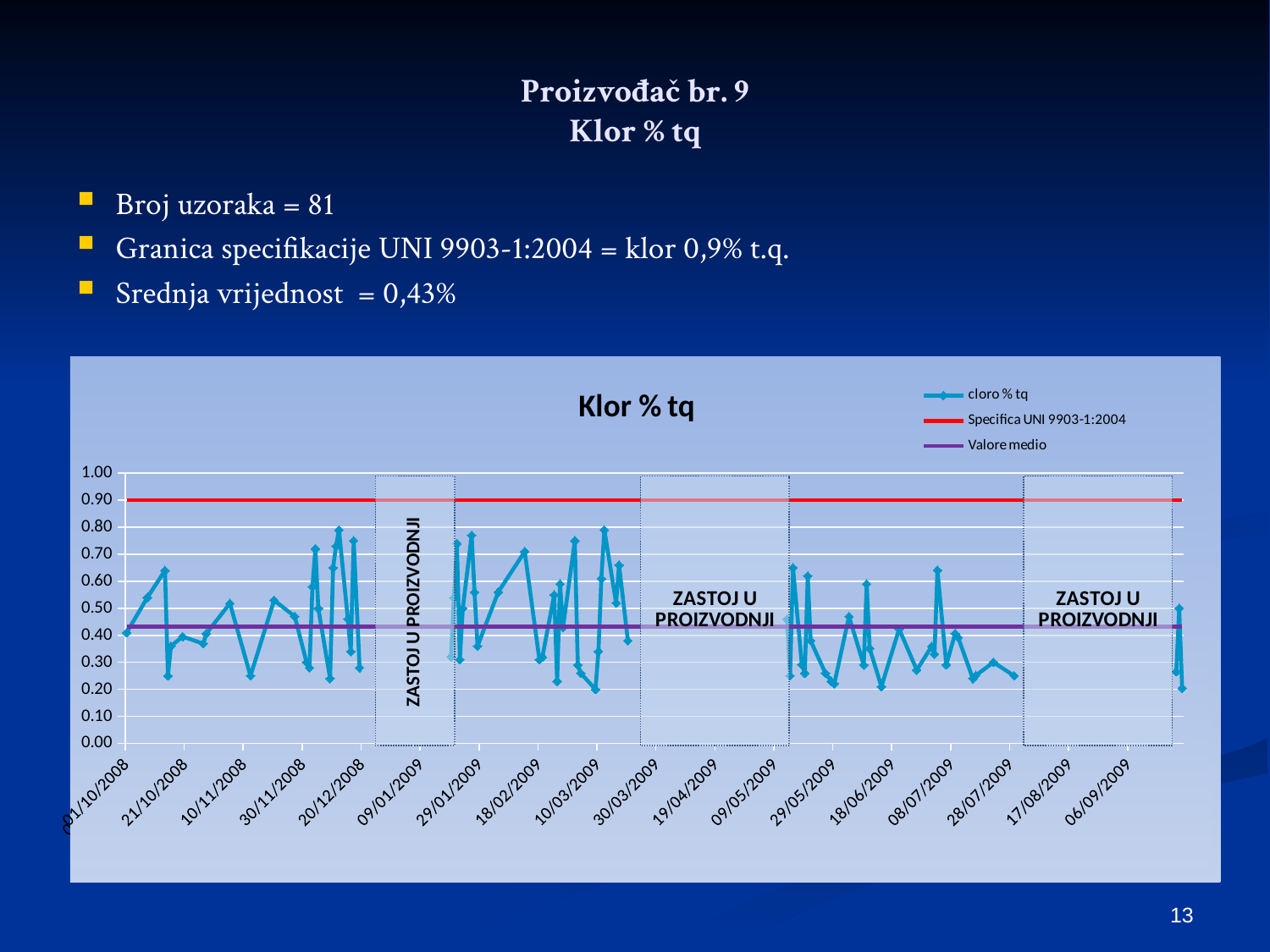

Proizvođač br. 9
Klor % tq
Broj uzoraka = 81
Granica specifikacije UNI 9903-1:2004 = klor 0,9% t.q.
Srednja vrijednost  = 0,43%

### Chart: cloro % tq

| Category | cloro % tq | Specifica UNI 9903-1:2004  | Valore medio |
|---|---|---|---|
| 39722 | 0.4100000000000003 | 0.9 | 0.43232787734125344 |
| 39729 | 0.54 | 0.9 | 0.43232787734125344 |
| 39735 | 0.6400000000000018 | 0.9 | 0.43232787734125344 |
| 39736 | 0.25 | 0.9 | 0.43232787734125344 |
| 39737 | 0.3600000000000003 | 0.9 | 0.43232787734125344 |
| 39741 | 0.39511624569735787 | 0.9 | 0.43232787734125344 |
| 39748 | 0.3689737606708051 | 0.9 | 0.43232787734125344 |
| 39749 | 0.40647770601846406 | 0.9 | 0.43232787734125344 |
| 39757 | 0.5183348731304986 | 0.9 | 0.43232787734125344 |
| 39764 | 0.25 | 0.9 | 0.43232787734125344 |
| 39772 | 0.53 | 0.9 | 0.43232787734125344 |
| 39779 | 0.4700000000000001 | 0.9 | 0.43232787734125344 |
| 39783 | 0.3000000000000003 | 0.9 | 0.43232787734125344 |
| 39784 | 0.2800000000000001 | 0.9 | 0.43232787734125344 |
| 39785 | 0.5800000000000004 | 0.9 | 0.43232787734125344 |
| 39786 | 0.7200000000000006 | 0.9 | 0.43232787734125344 |
| 39787 | 0.5 | 0.9 | 0.43232787734125344 |
| 39791 | 0.2400000000000002 | 0.9 | 0.43232787734125344 |
| 39792 | 0.6500000000000019 | 0.9 | 0.43232787734125344 |
| 39793 | 0.7300000000000006 | 0.9 | 0.43232787734125344 |
| 39794 | 0.79 | 0.9 | 0.43232787734125344 |
| 39797 | 0.46 | 0.9 | 0.43232787734125344 |
| 39798 | 0.34000000000000025 | 0.9 | 0.43232787734125344 |
| 39799 | 0.7500000000000017 | 0.9 | 0.43232787734125344 |
| 39801 | 0.2800000000000001 | 0.9 | 0.43232787734125344 |
| 39801 | 0.0 | 0.9 | 0.43232787734125344 |
| 39832 | 0.0 | 0.9 | 0.43232787734125344 |
| 39832 | 0.3200000000000009 | 0.9 | 0.43232787734125344 |
| 39833 | 0.54 | 0.9 | 0.43232787734125344 |
| 39834 | 0.7400000000000015 | 0.9 | 0.43232787734125344 |
| 39835 | 0.3100000000000008 | 0.9 | 0.43232787734125344 |
| 39836 | 0.5 | 0.9 | 0.43232787734125344 |
| 39839 | 0.7700000000000014 | 0.9 | 0.43232787734125344 |
| 39840 | 0.56 | 0.9 | 0.43232787734125344 |
| 39841 | 0.3600000000000003 | 0.9 | 0.43232787734125344 |
| 39848 | 0.56 | 0.9 | 0.43232787734125344 |
| 39857 | 0.7100000000000006 | 0.9 | 0.43232787734125344 |
| 39862 | 0.3100000000000008 | 0.9 | 0.43232787734125344 |
| 39863 | 0.3200000000000009 | 0.9 | 0.43232787734125344 |
| 39867 | 0.55 | 0.9 | 0.43232787734125344 |
| 39868 | 0.23 | 0.9 | 0.43232787734125344 |
| 39869 | 0.5900000000000003 | 0.9 | 0.43232787734125344 |
| 39870 | 0.4300000000000004 | 0.9 | 0.43232787734125344 |
| 39874 | 0.7500000000000017 | 0.9 | 0.43232787734125344 |
| 39875 | 0.2900000000000003 | 0.9 | 0.43232787734125344 |
| 39876 | 0.26 | 0.9 | 0.43232787734125344 |
| 39881 | 0.2 | 0.9 | 0.43232787734125344 |
| 39882 | 0.34000000000000025 | 0.9 | 0.43232787734125344 |
| 39883 | 0.6100000000000007 | 0.9 | 0.43232787734125344 |
| 39884 | 0.79 | 0.9 | 0.43232787734125344 |
| 39888 | 0.52 | 0.9 | 0.43232787734125344 |
| 39889 | 0.660000000000002 | 0.9 | 0.43232787734125344 |
| 39892 | 0.3800000000000009 | 0.9 | 0.43232787734125344 |
| 39892 | 0.0 | 0.9 | 0.43232787734125344 |
| 39946 | 0.0 | 0.9 | 0.43232787734125344 |
| 39946 | 0.46 | 0.9 | 0.43232787734125344 |
| 39947 | 0.25 | 0.9 | 0.43232787734125344 |
| 39948 | 0.6500000000000019 | 0.9 | 0.43232787734125344 |
| 39951 | 0.292172578243076 | 0.9 | 0.43232787734125344 |
| 39952 | 0.2598146613345948 | 0.9 | 0.43232787734125344 |
| 39953 | 0.6200000000000015 | 0.9 | 0.43232787734125344 |
| 39954 | 0.3800000000000009 | 0.9 | 0.43232787734125344 |
| 39959 | 0.26 | 0.9 | 0.43232787734125344 |
| 39961 | 0.23 | 0.9 | 0.43232787734125344 |
| 39962 | 0.22070693508543895 | 0.9 | 0.43232787734125344 |
| 39967 | 0.4700000000000001 | 0.9 | 0.43232787734125344 |
| 39972 | 0.2900000000000003 | 0.9 | 0.43232787734125344 |
| 39973 | 0.5900000000000003 | 0.9 | 0.43232787734125344 |
| 39974 | 0.3517851541113148 | 0.9 | 0.43232787734125344 |
| 39978 | 0.21000000000000021 | 0.9 | 0.43232787734125344 |
| 39984 | 0.4231988155135528 | 0.9 | 0.43232787734125344 |
| 39990 | 0.271413092773967 | 0.9 | 0.43232787734125344 |
| 39995 | 0.3583836377134709 | 0.9 | 0.43232787734125344 |
| 39996 | 0.33030943109840794 | 0.9 | 0.43232787734125344 |
| 39997 | 0.6407661065107216 | 0.9 | 0.43232787734125344 |
| 40000 | 0.2907597311521628 | 0.9 | 0.43232787734125344 |
| 40003 | 0.4062017192769874 | 0.9 | 0.43232787734125344 |
| 40004 | 0.392123496757 | 0.9 | 0.43232787734125344 |
| 40009 | 0.2400000000000002 | 0.9 | 0.43232787734125344 |
| 40010 | 0.2514913226945377 | 0.9 | 0.43232787734125344 |
| 40016 | 0.3000000000000003 | 0.9 | 0.43232787734125344 |
| 40023 | 0.250284680748704 | 0.9 | 0.43232787734125344 |
| 40023 | 0.0 | 0.9 | 0.43232787734125344 |
| 40078 | 0.0 | 0.9 | 0.43232787734125344 |
| 40078 | 0.2652294229481318 | 0.9 | 0.43232787734125344 |
| 40079 | 0.500446562429296 | 0.9 | 0.43232787734125344 |
| 40080 | 0.20456813073285637 | 0.9 | 0.43232787734125344 |

### Chart: Klor % tq

| Category | cloro % tq | Specifica UNI 9903-1:2004  | Valore medio |
|---|---|---|---|
| 39722 | 0.4100000000000003 | 0.9 | 0.43232787734125344 |
| 39729 | 0.54 | 0.9 | 0.43232787734125344 |
| 39735 | 0.6400000000000018 | 0.9 | 0.43232787734125344 |
| 39736 | 0.25 | 0.9 | 0.43232787734125344 |
| 39737 | 0.3600000000000003 | 0.9 | 0.43232787734125344 |
| 39741 | 0.39511624569735787 | 0.9 | 0.43232787734125344 |
| 39748 | 0.3689737606708051 | 0.9 | 0.43232787734125344 |
| 39749 | 0.40647770601846406 | 0.9 | 0.43232787734125344 |
| 39757 | 0.5183348731304986 | 0.9 | 0.43232787734125344 |
| 39764 | 0.25 | 0.9 | 0.43232787734125344 |
| 39772 | 0.53 | 0.9 | 0.43232787734125344 |
| 39779 | 0.4700000000000001 | 0.9 | 0.43232787734125344 |
| 39783 | 0.3000000000000003 | 0.9 | 0.43232787734125344 |
| 39784 | 0.2800000000000001 | 0.9 | 0.43232787734125344 |
| 39785 | 0.5800000000000001 | 0.9 | 0.43232787734125344 |
| 39786 | 0.7200000000000006 | 0.9 | 0.43232787734125344 |
| 39787 | 0.5 | 0.9 | 0.43232787734125344 |
| 39791 | 0.2400000000000002 | 0.9 | 0.43232787734125344 |
| 39792 | 0.6500000000000019 | 0.9 | 0.43232787734125344 |
| 39793 | 0.7300000000000006 | 0.9 | 0.43232787734125344 |
| 39794 | 0.79 | 0.9 | 0.43232787734125344 |
| 39797 | 0.46 | 0.9 | 0.43232787734125344 |
| 39798 | 0.34 | 0.9 | 0.43232787734125344 |
| 39799 | 0.7500000000000017 | 0.9 | 0.43232787734125344 |
| 39801 | 0.2800000000000001 | 0.9 | 0.43232787734125344 |
| 39801 | None | 0.9 | 0.43232787734125344 |
| 39832 | None | 0.9 | 0.43232787734125344 |
| 39832 | 0.3200000000000009 | 0.9 | 0.43232787734125344 |
| 39833 | 0.54 | 0.9 | 0.43232787734125344 |
| 39834 | 0.7400000000000015 | 0.9 | 0.43232787734125344 |
| 39835 | 0.3100000000000008 | 0.9 | 0.43232787734125344 |
| 39836 | 0.5 | 0.9 | 0.43232787734125344 |
| 39839 | 0.7700000000000018 | 0.9 | 0.43232787734125344 |
| 39840 | 0.56 | 0.9 | 0.43232787734125344 |
| 39841 | 0.3600000000000003 | 0.9 | 0.43232787734125344 |
| 39848 | 0.56 | 0.9 | 0.43232787734125344 |
| 39857 | 0.7100000000000006 | 0.9 | 0.43232787734125344 |
| 39862 | 0.3100000000000008 | 0.9 | 0.43232787734125344 |
| 39863 | 0.3200000000000009 | 0.9 | 0.43232787734125344 |
| 39867 | 0.55 | 0.9 | 0.43232787734125344 |
| 39868 | 0.23 | 0.9 | 0.43232787734125344 |
| 39869 | 0.59 | 0.9 | 0.43232787734125344 |
| 39870 | 0.4300000000000004 | 0.9 | 0.43232787734125344 |
| 39874 | 0.7500000000000017 | 0.9 | 0.43232787734125344 |
| 39875 | 0.2900000000000003 | 0.9 | 0.43232787734125344 |
| 39876 | 0.26 | 0.9 | 0.43232787734125344 |
| 39881 | 0.2 | 0.9 | 0.43232787734125344 |
| 39882 | 0.34 | 0.9 | 0.43232787734125344 |
| 39883 | 0.6100000000000007 | 0.9 | 0.43232787734125344 |
| 39884 | 0.79 | 0.9 | 0.43232787734125344 |
| 39888 | 0.52 | 0.9 | 0.43232787734125344 |
| 39889 | 0.660000000000002 | 0.9 | 0.43232787734125344 |
| 39892 | 0.3800000000000009 | 0.9 | 0.43232787734125344 |
| 39892 | None | 0.9 | 0.43232787734125344 |
| 39946 | None | 0.9 | 0.43232787734125344 |
| 39946 | 0.46 | 0.9 | 0.43232787734125344 |
| 39947 | 0.25 | 0.9 | 0.43232787734125344 |
| 39948 | 0.6500000000000019 | 0.9 | 0.43232787734125344 |
| 39951 | 0.292172578243076 | 0.9 | 0.43232787734125344 |
| 39952 | 0.2598146613345948 | 0.9 | 0.43232787734125344 |
| 39953 | 0.6200000000000015 | 0.9 | 0.43232787734125344 |
| 39954 | 0.3800000000000009 | 0.9 | 0.43232787734125344 |
| 39959 | 0.26 | 0.9 | 0.43232787734125344 |
| 39961 | 0.23 | 0.9 | 0.43232787734125344 |
| 39962 | 0.22070693508543887 | 0.9 | 0.43232787734125344 |
| 39967 | 0.4700000000000001 | 0.9 | 0.43232787734125344 |
| 39972 | 0.2900000000000003 | 0.9 | 0.43232787734125344 |
| 39973 | 0.59 | 0.9 | 0.43232787734125344 |
| 39974 | 0.3517851541113148 | 0.9 | 0.43232787734125344 |
| 39978 | 0.21000000000000021 | 0.9 | 0.43232787734125344 |
| 39984 | 0.4231988155135528 | 0.9 | 0.43232787734125344 |
| 39990 | 0.271413092773967 | 0.9 | 0.43232787734125344 |
| 39995 | 0.3583836377134709 | 0.9 | 0.43232787734125344 |
| 39996 | 0.33030943109840794 | 0.9 | 0.43232787734125344 |
| 39997 | 0.6407661065107216 | 0.9 | 0.43232787734125344 |
| 40000 | 0.2907597311521628 | 0.9 | 0.43232787734125344 |
| 40003 | 0.4062017192769874 | 0.9 | 0.43232787734125344 |
| 40004 | 0.392123496757 | 0.9 | 0.43232787734125344 |
| 40009 | 0.2400000000000002 | 0.9 | 0.43232787734125344 |
| 40010 | 0.2514913226945377 | 0.9 | 0.43232787734125344 |
| 40016 | 0.3000000000000003 | 0.9 | 0.43232787734125344 |
| 40023 | 0.250284680748704 | 0.9 | 0.43232787734125344 |
| 40023 | None | 0.9 | 0.43232787734125344 |
| 40078 | None | 0.9 | 0.43232787734125344 |
| 40078 | 0.2652294229481318 | 0.9 | 0.43232787734125344 |
| 40079 | 0.500446562429296 | 0.9 | 0.43232787734125344 |
| 40080 | 0.20456813073285637 | 0.9 | 0.43232787734125344 |
13